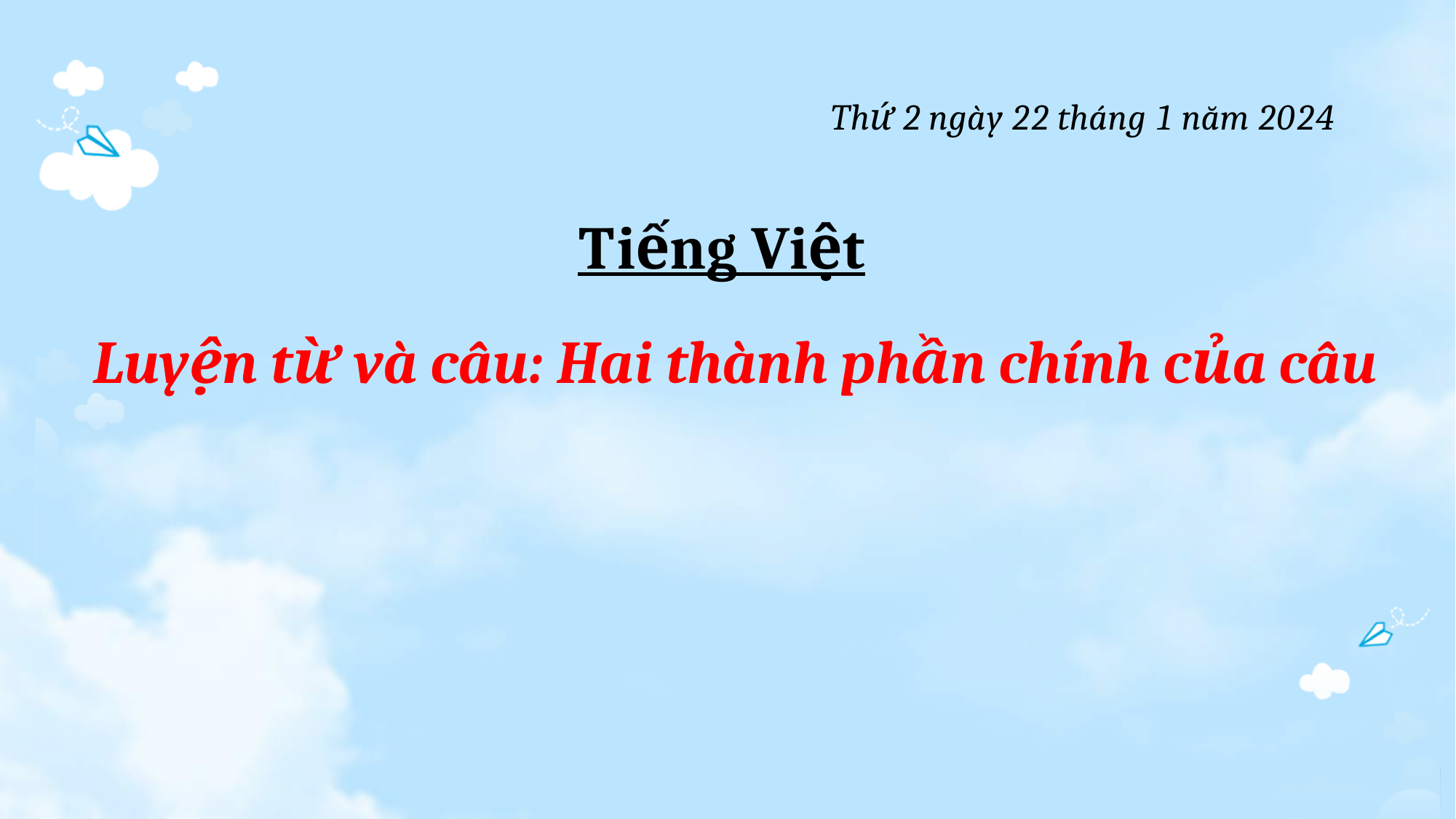

Thứ 2 ngày 22 tháng 1 năm 2024
Tiếng Việt
Luyện từ và câu: Hai thành phần chính của câu